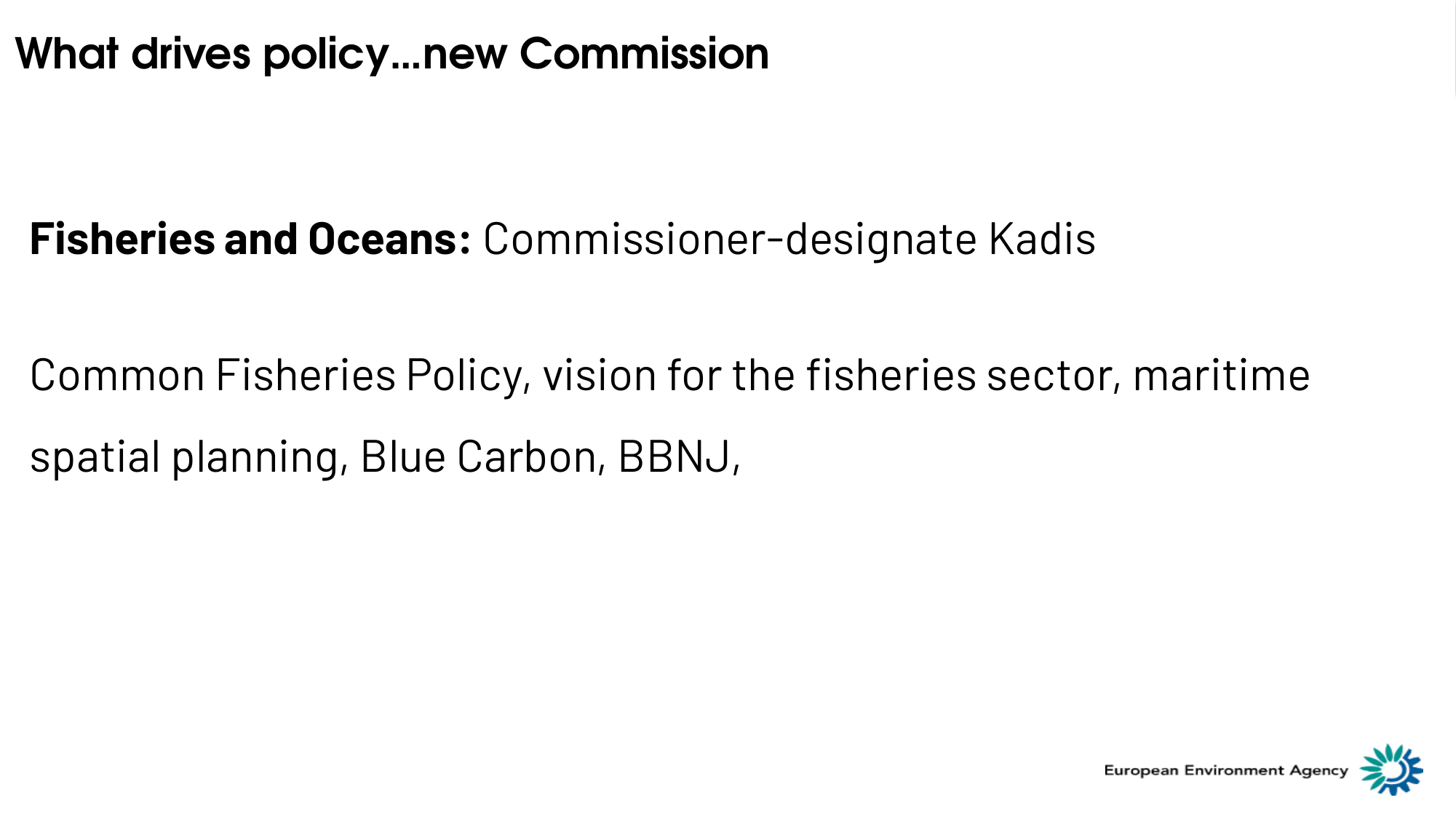

What drives policy…new Commission
Fisheries and Oceans: Commissioner-designate Kadis

Common Fisheries Policy, vision for the fisheries sector, maritime spatial planning, Blue Carbon, BBNJ,